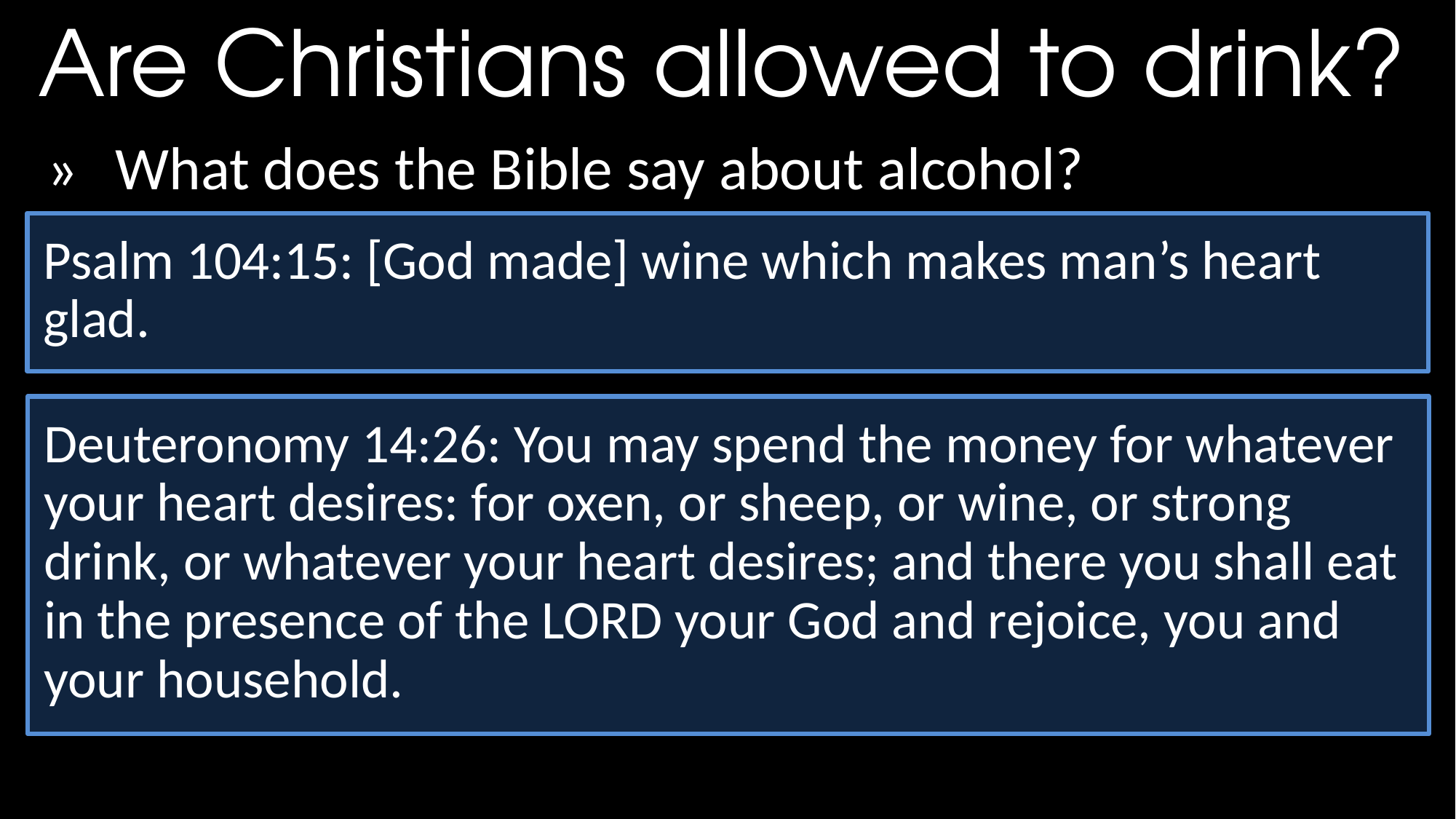

Are Christians allowed to drink?
»	What does the Bible say about alcohol?

Psalm 104:15: [God made] wine which makes man’s heart glad.

Deuteronomy 14:26: You may spend the money for whatever your heart desires: for oxen, or sheep, or wine, or strong drink, or whatever your heart desires; and there you shall eat in the presence of the LORD your God and rejoice, you and your household.